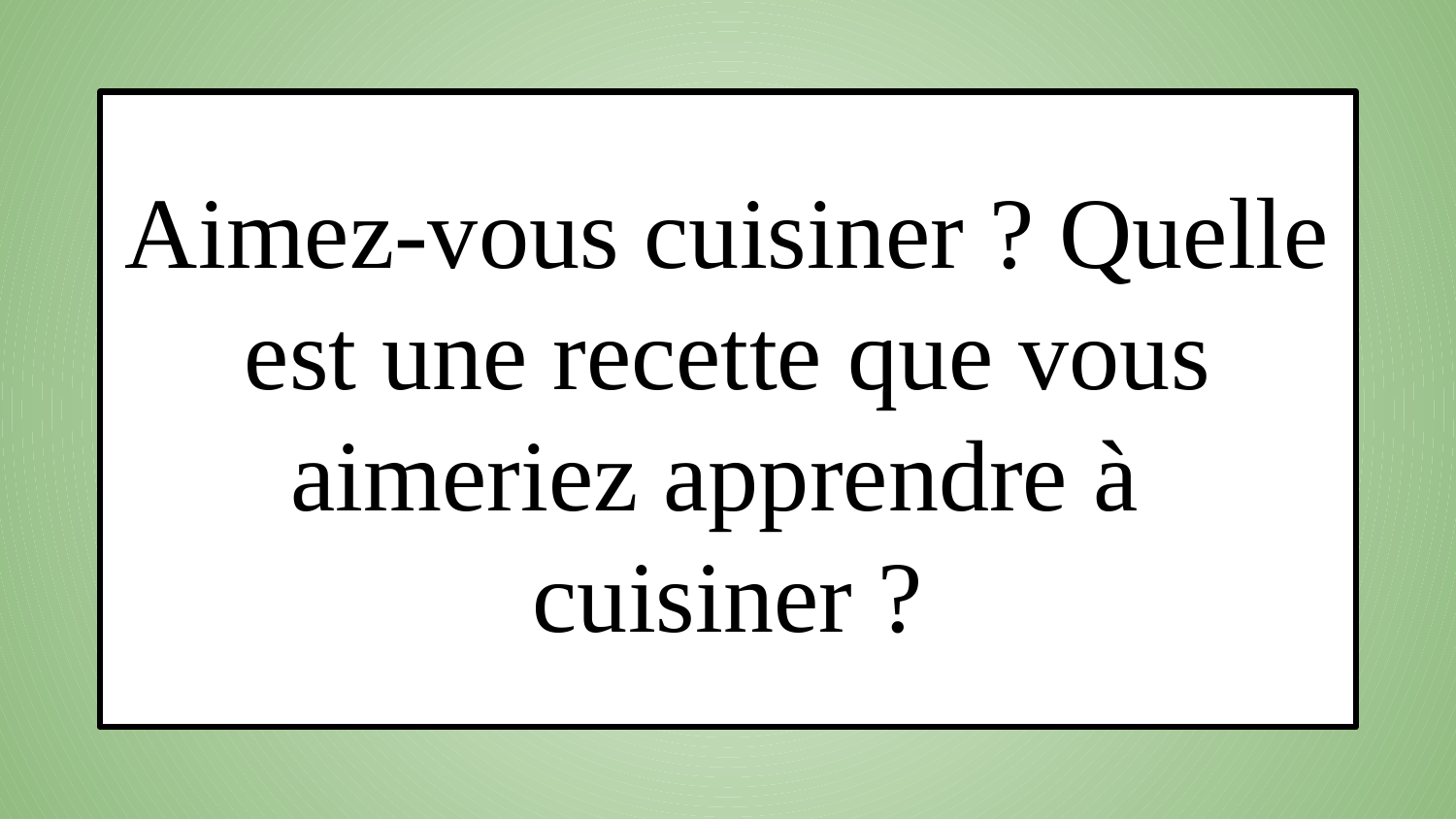

Aimez-vous cuisiner ? Quelle est une recette que vous aimeriez apprendre à
cuisiner ?